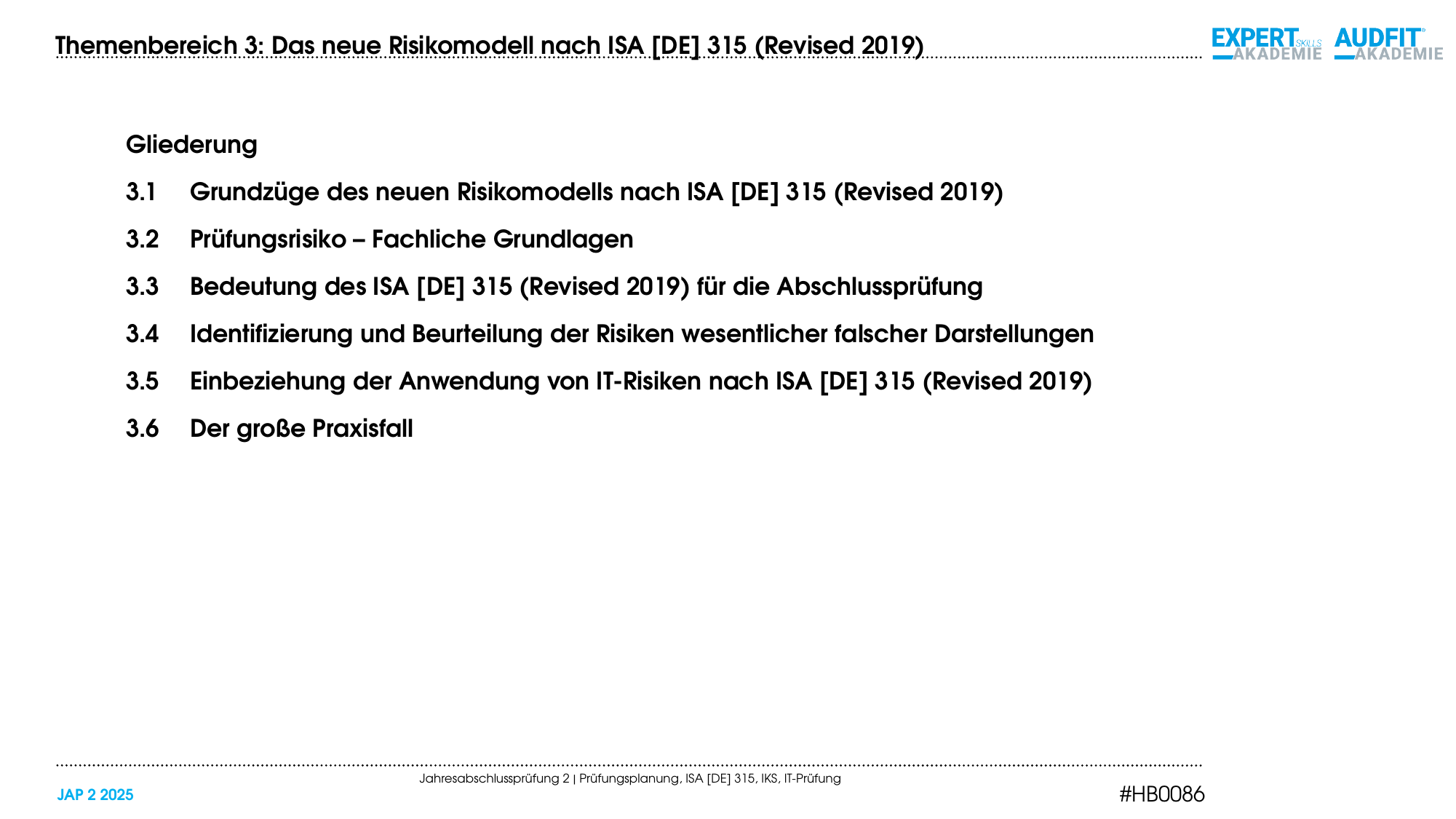

Themenbereich 3: Das neue Risikomodell nach ISA [DE] 315 (Revised 2019)

Gliederung
3.1	Grundzüge des neuen Risikomodells nach ISA [DE] 315 (Revised 2019)
3.2	Prüfungsrisiko – Fachliche Grundlagen
3.3	Bedeutung des ISA [DE] 315 (Revised 2019) für die Abschlussprüfung
3.4	Identifizierung und Beurteilung der Risiken wesentlicher falscher Darstellungen
3.5	Einbeziehung der Anwendung von IT-Risiken nach ISA [DE] 315 (Revised 2019)
3.6	Der große Praxisfall